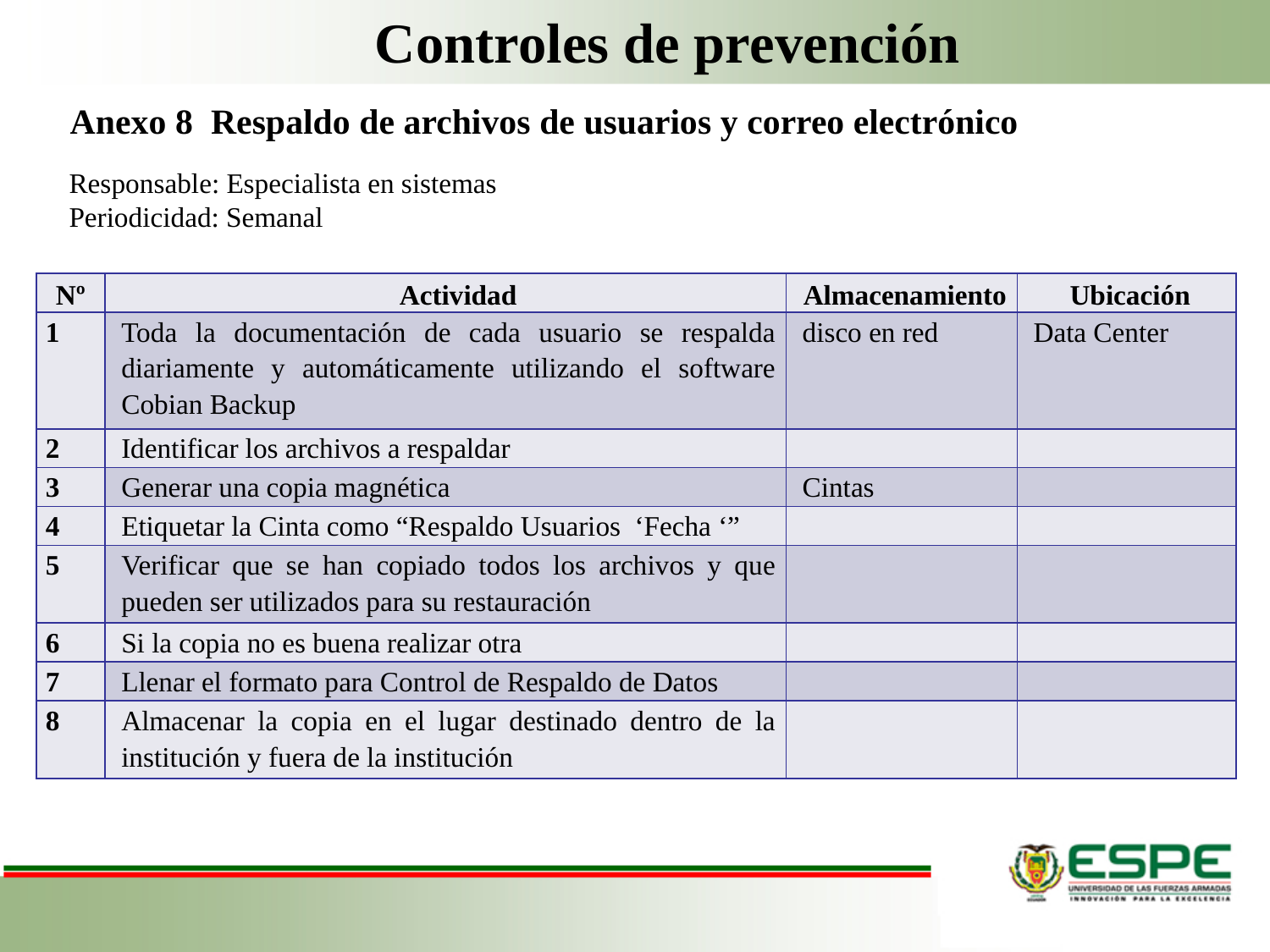

Controles de prevención
Anexo 8  Respaldo de archivos de usuarios y correo electrónico

Responsable: Especialista en sistemas
Periodicidad: Semanal

| Nº | Actividad | Almacenamiento | Ubicación |
| --- | --- | --- | --- |
| 1 | Toda la documentación de cada usuario se respalda diariamente y automáticamente utilizando el software Cobian Backup | disco en red | Data Center |
| 2 | Identificar los archivos a respaldar |  |  |
| 3 | Generar una copia magnética | Cintas |  |
| 4 | Etiquetar la Cinta como “Respaldo Usuarios ‘Fecha ‘” |  |  |
| 5 | Verificar que se han copiado todos los archivos y que pueden ser utilizados para su restauración |  |  |
| 6 | Si la copia no es buena realizar otra |  |  |
| 7 | Llenar el formato para Control de Respaldo de Datos |  |  |
| 8 | Almacenar la copia en el lugar destinado dentro de la institución y fuera de la institución |  |  |